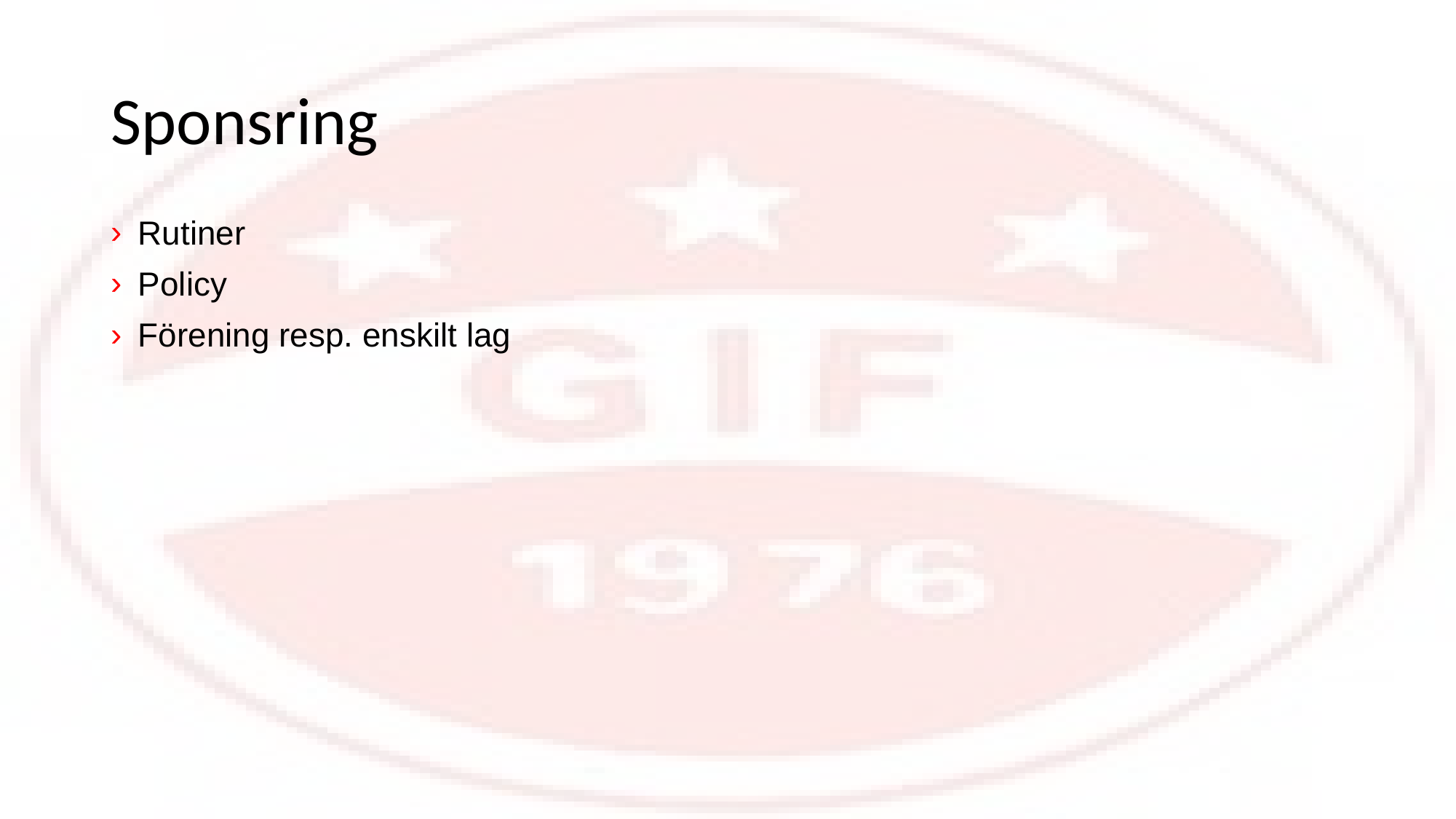

Sponsring
Rutiner
Policy
Förening resp. enskilt lag